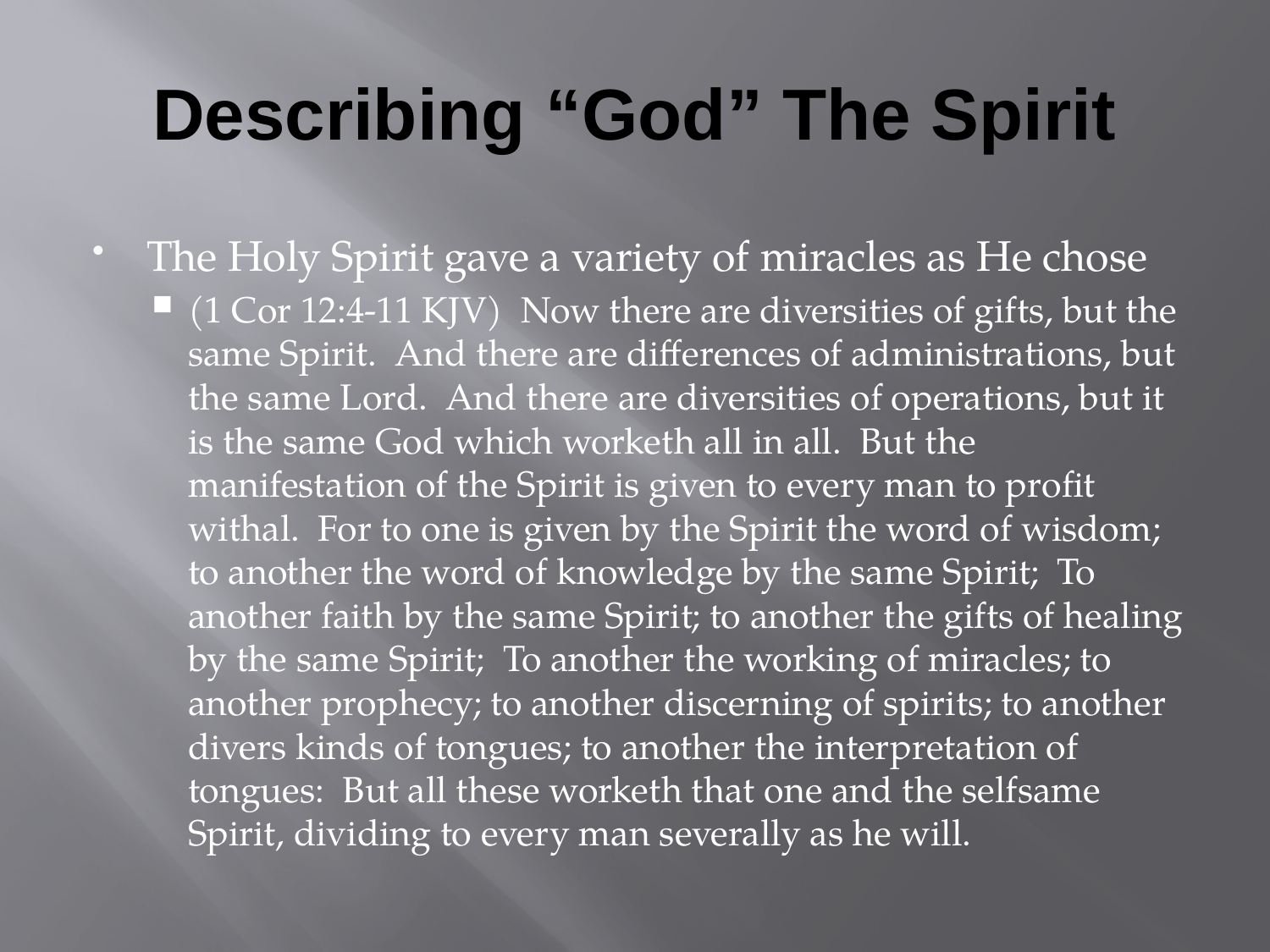

# Describing “God” The Spirit
The Holy Spirit gave a variety of miracles as He chose
(1 Cor 12:4-11 KJV)  Now there are diversities of gifts, but the same Spirit.  And there are differences of administrations, but the same Lord.  And there are diversities of operations, but it is the same God which worketh all in all.  But the manifestation of the Spirit is given to every man to profit withal.  For to one is given by the Spirit the word of wisdom; to another the word of knowledge by the same Spirit;  To another faith by the same Spirit; to another the gifts of healing by the same Spirit;  To another the working of miracles; to another prophecy; to another discerning of spirits; to another divers kinds of tongues; to another the interpretation of tongues:  But all these worketh that one and the selfsame Spirit, dividing to every man severally as he will.